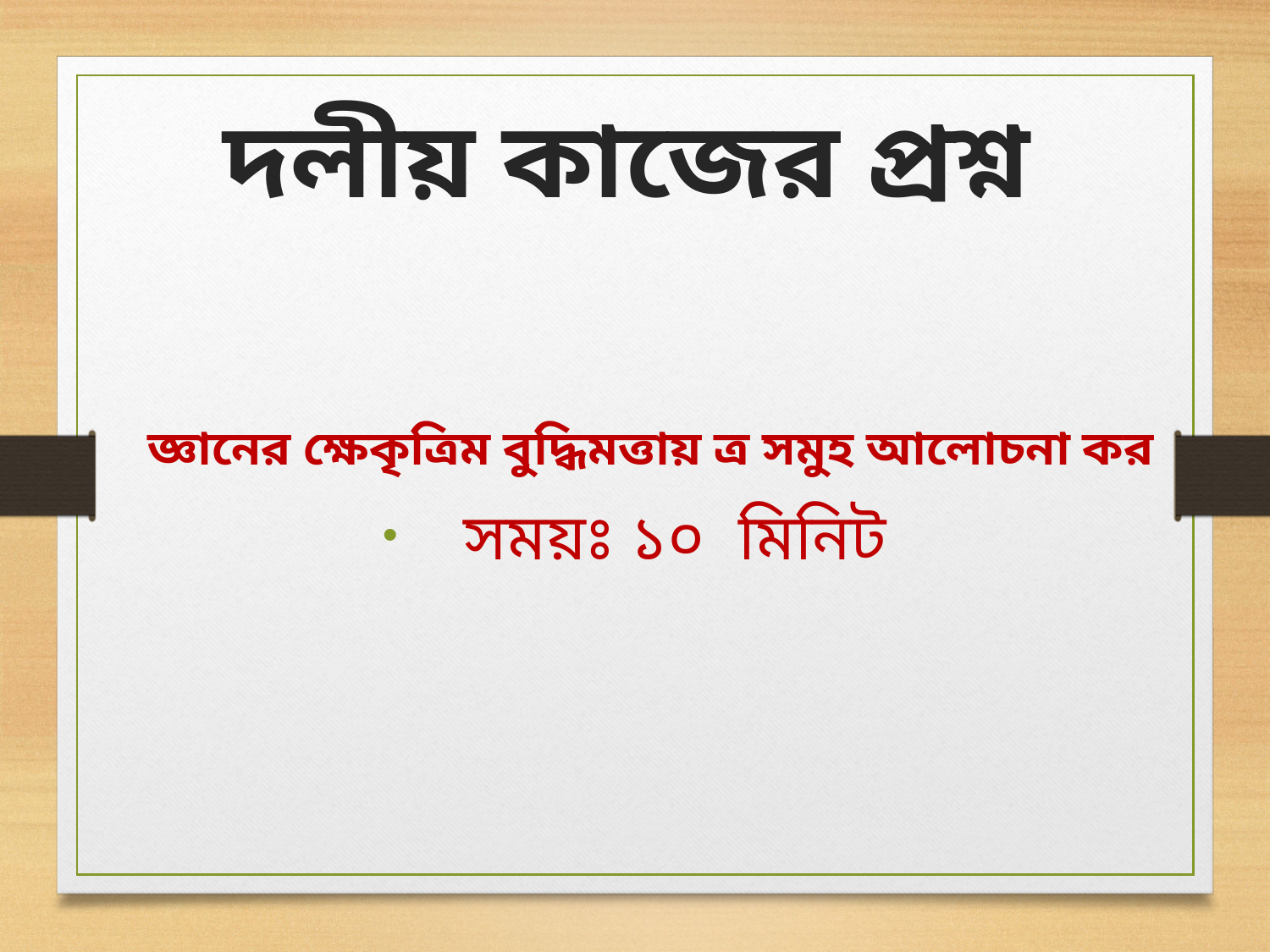

দলীয় কাজের প্রশ্ন

জ্ঞানের ক্ষেকৃত্রিম বুদ্ধিমত্তায় ত্র সমুহ আলোচনা কর
 সময়ঃ ১০  মিনিট